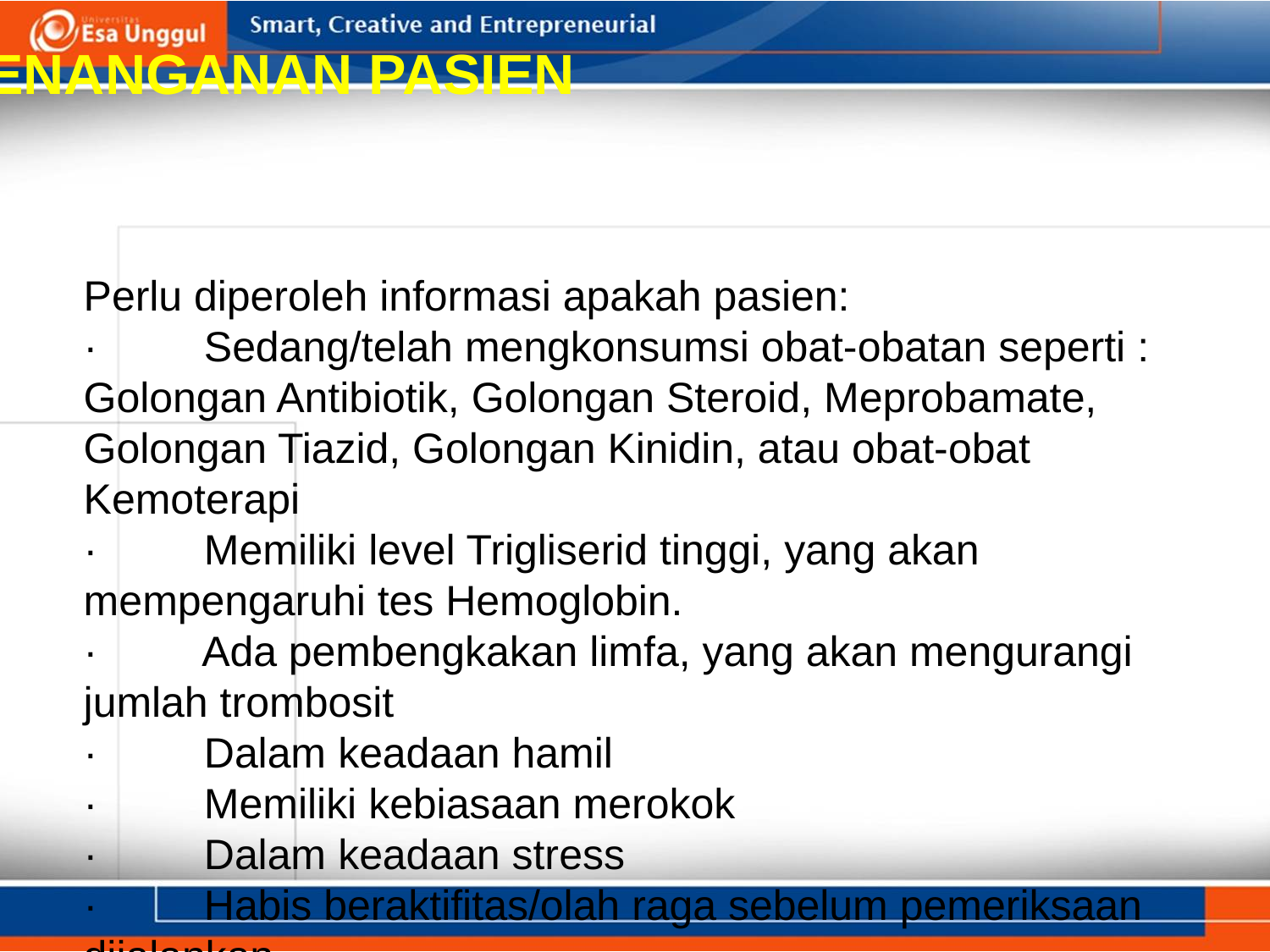

PENANGANAN PASIEN

Perlu diperoleh informasi apakah pasien:
·         Sedang/telah mengkonsumsi obat-obatan seperti : Golongan Antibiotik, Golongan Steroid, Meprobamate, Golongan Tiazid, Golongan Kinidin, atau obat-obat Kemoterapi
·         Memiliki level Trigliserid tinggi, yang akan mempengaruhi tes Hemoglobin.
·         Ada pembengkakan limfa, yang akan mengurangi jumlah trombosit
·         Dalam keadaan hamil
·         Memiliki kebiasaan merokok
·         Dalam keadaan stress
·         Habis beraktifitas/olah raga sebelum pemeriksaan dijalankan